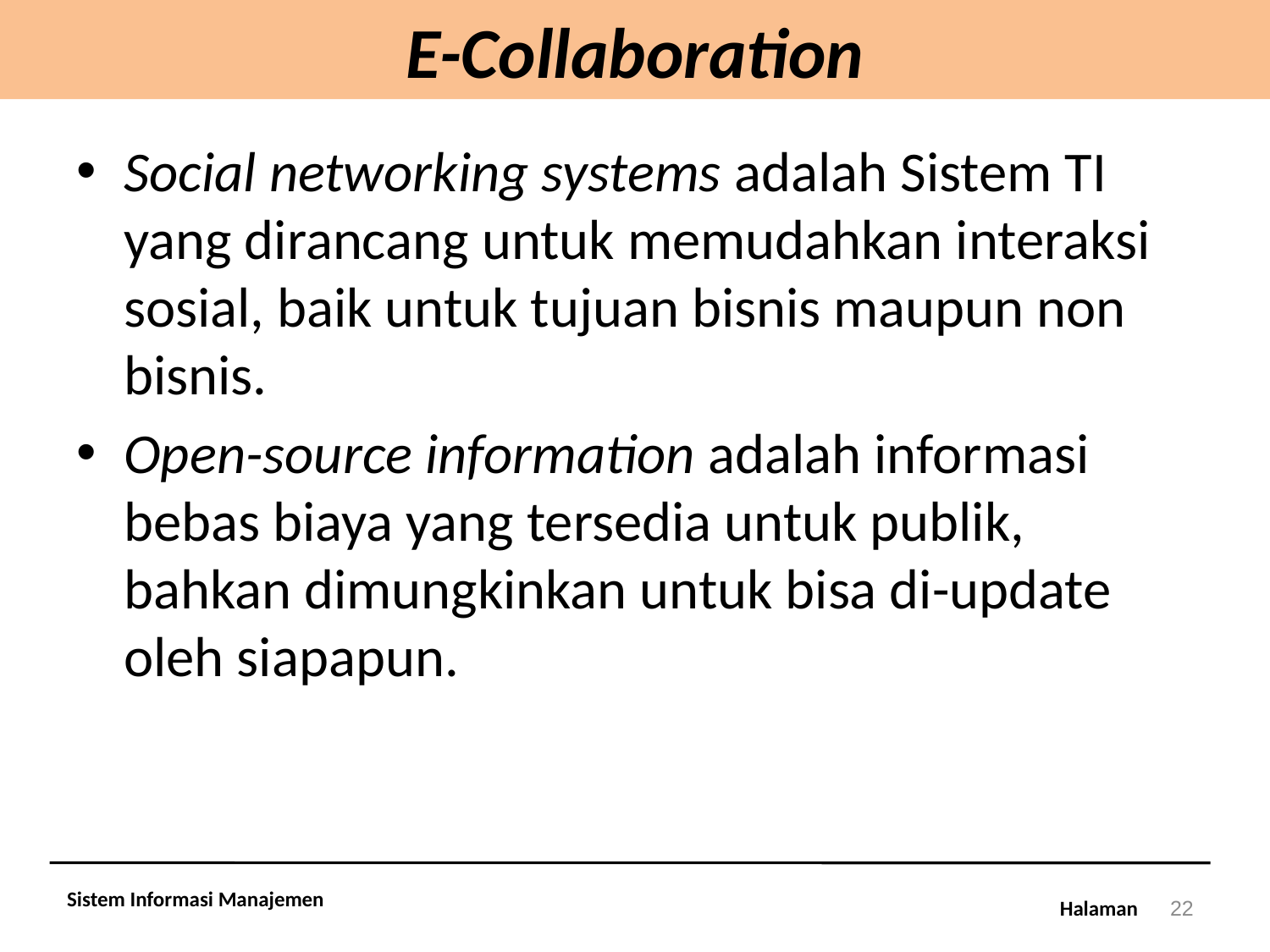

# E-Collaboration
Social networking systems adalah Sistem TI yang dirancang untuk memudahkan interaksi sosial, baik untuk tujuan bisnis maupun non bisnis.
Open-source information adalah informasi bebas biaya yang tersedia untuk publik, bahkan dimungkinkan untuk bisa di-update oleh siapapun.

Sistem Informasi Manajemen
22